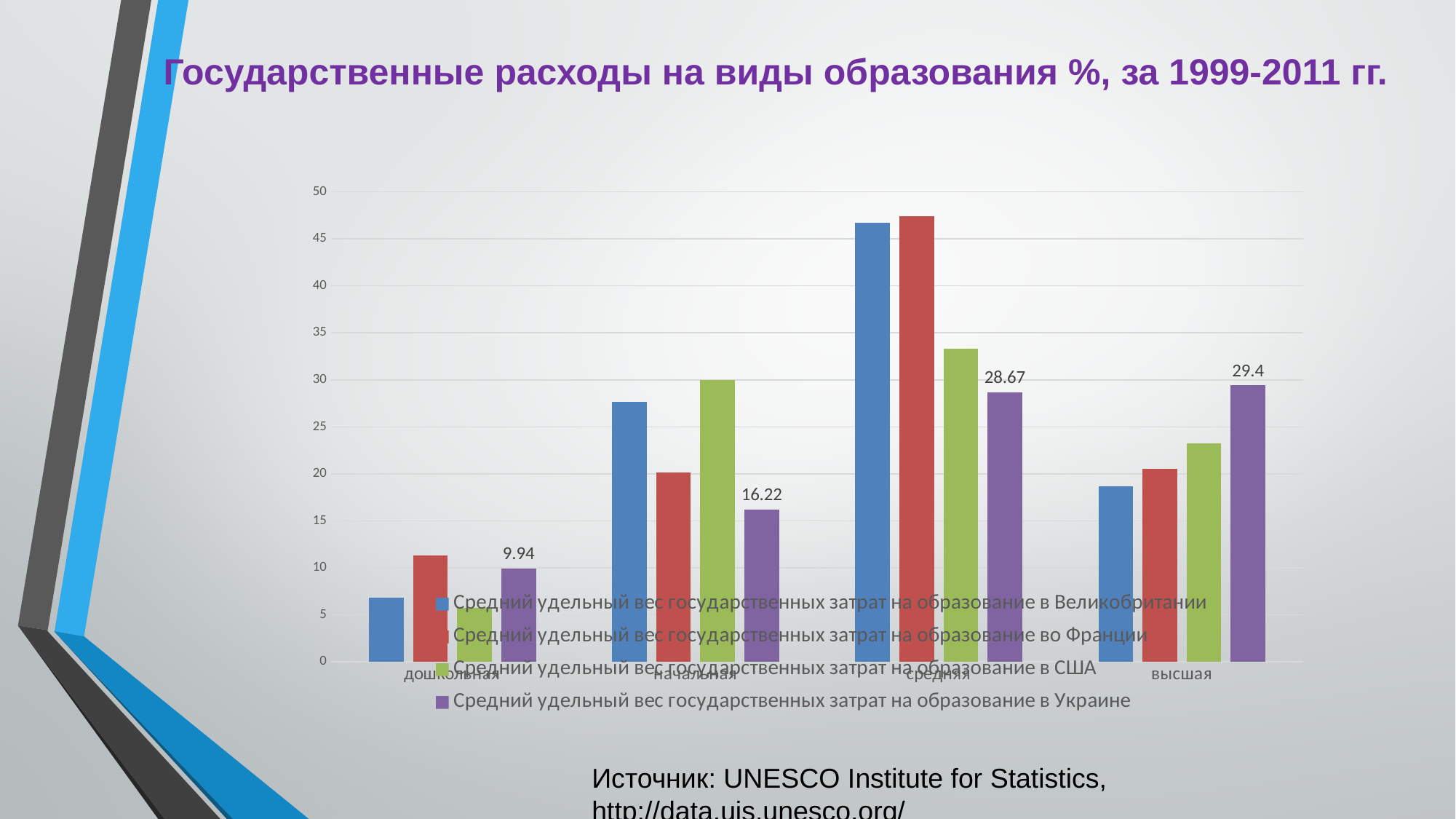

# Государственные расходы на виды образования %, за 1999-2011 гг.

### Chart

| Category | Средний удельный вес государственных затрат на образование в Великобритании | Средний удельный вес государственных затрат на образование во Франции | Средний удельный вес государственных затрат на образование в США | Средний удельный вес государственных затрат на образование в Украине |
|---|---|---|---|---|
| дошкольная | 6.8 | 11.34 | 5.76 | 9.94 |
| начальная | 27.66 | 20.12 | 30.02 | 16.22 |
| средняя | 46.67 | 47.37 | 33.31 | 28.67 |
| высшая | 18.69 | 20.52 | 23.23 | 29.4 |
Источник: UNESCO Institute for Statistics, http://data.uis.unesco.org/